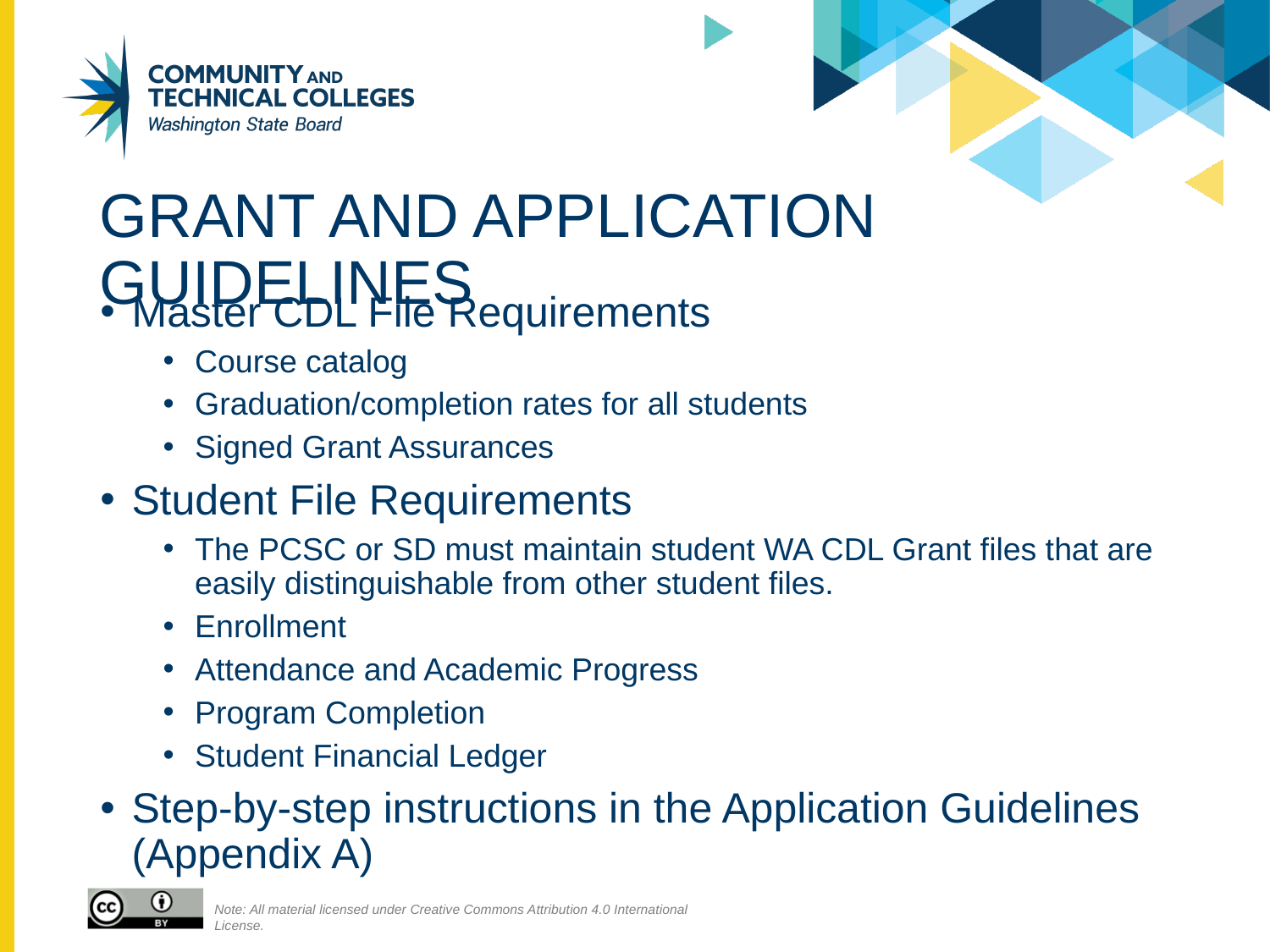

# Grant and Application guidelines
Master CDL File Requirements
Course catalog
Graduation/completion rates for all students
Signed Grant Assurances
Student File Requirements
The PCSC or SD must maintain student WA CDL Grant files that are easily distinguishable from other student files.
Enrollment
Attendance and Academic Progress
Program Completion
Student Financial Ledger
Step-by-step instructions in the Application Guidelines (Appendix A)